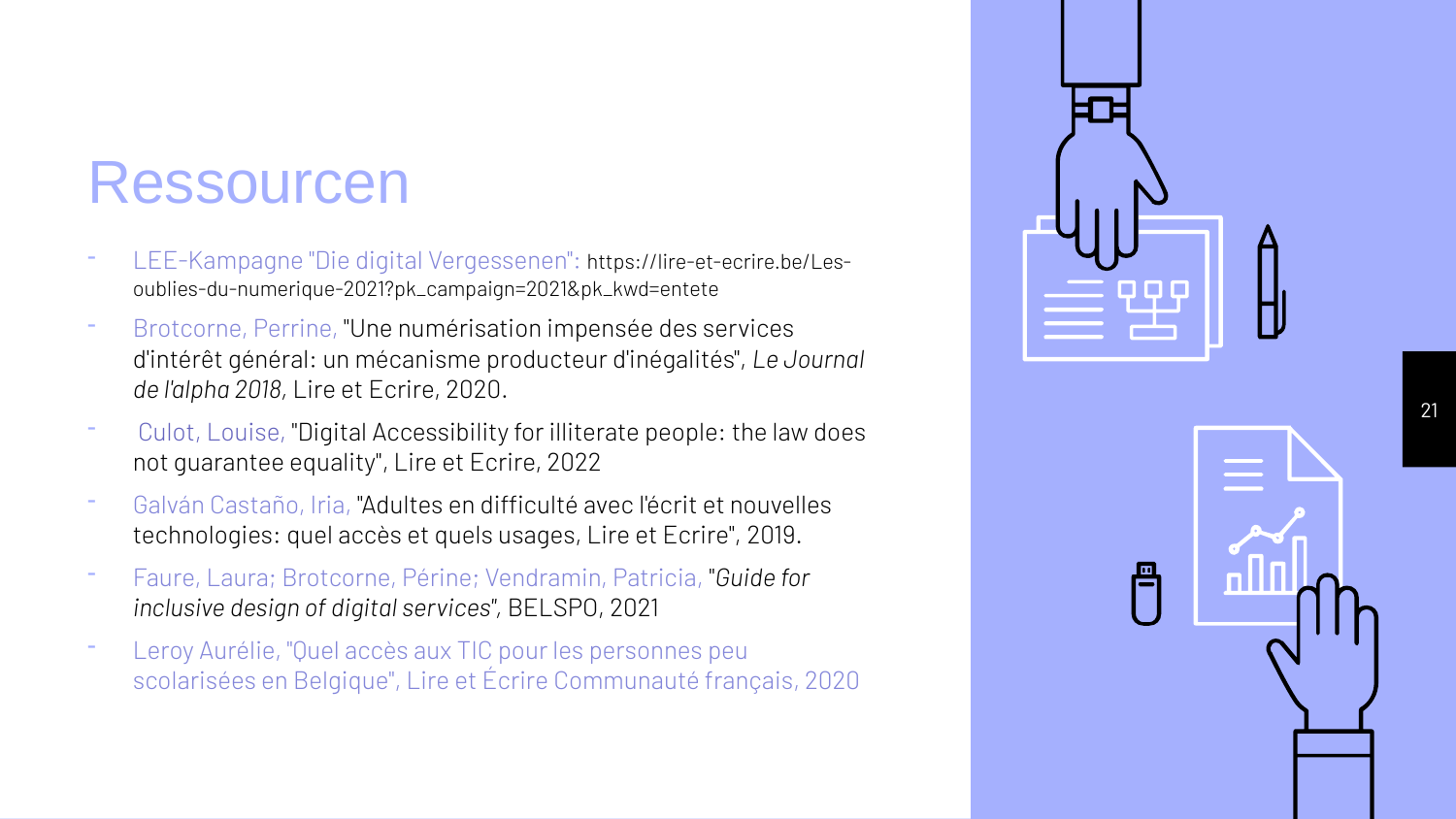

# Ressourcen
LEE-Kampagne "Die digital Vergessenen": https://lire-et-ecrire.be/Les-oublies-du-numerique-2021?pk_campaign=2021&pk_kwd=entete
Brotcorne, Perrine, "Une numérisation impensée des services d'intérêt général: un mécanisme producteur d'inégalités", Le Journal de l'alpha 2018, Lire et Ecrire, 2020.
 Culot, Louise, "Digital Accessibility for illiterate people: the law does not guarantee equality", Lire et Ecrire, 2022
Galván Castaño, Iria, "Adultes en difficulté avec l'écrit et nouvelles technologies: quel accès et quels usages, Lire et Ecrire", 2019.
Faure, Laura; Brotcorne, Périne; Vendramin, Patricia, "Guide for inclusive design of digital services", BELSPO, 2021
Leroy Aurélie, "Quel accès aux TIC pour les personnes peu scolarisées en Belgique", Lire et Écrire Communauté français, 2020

21